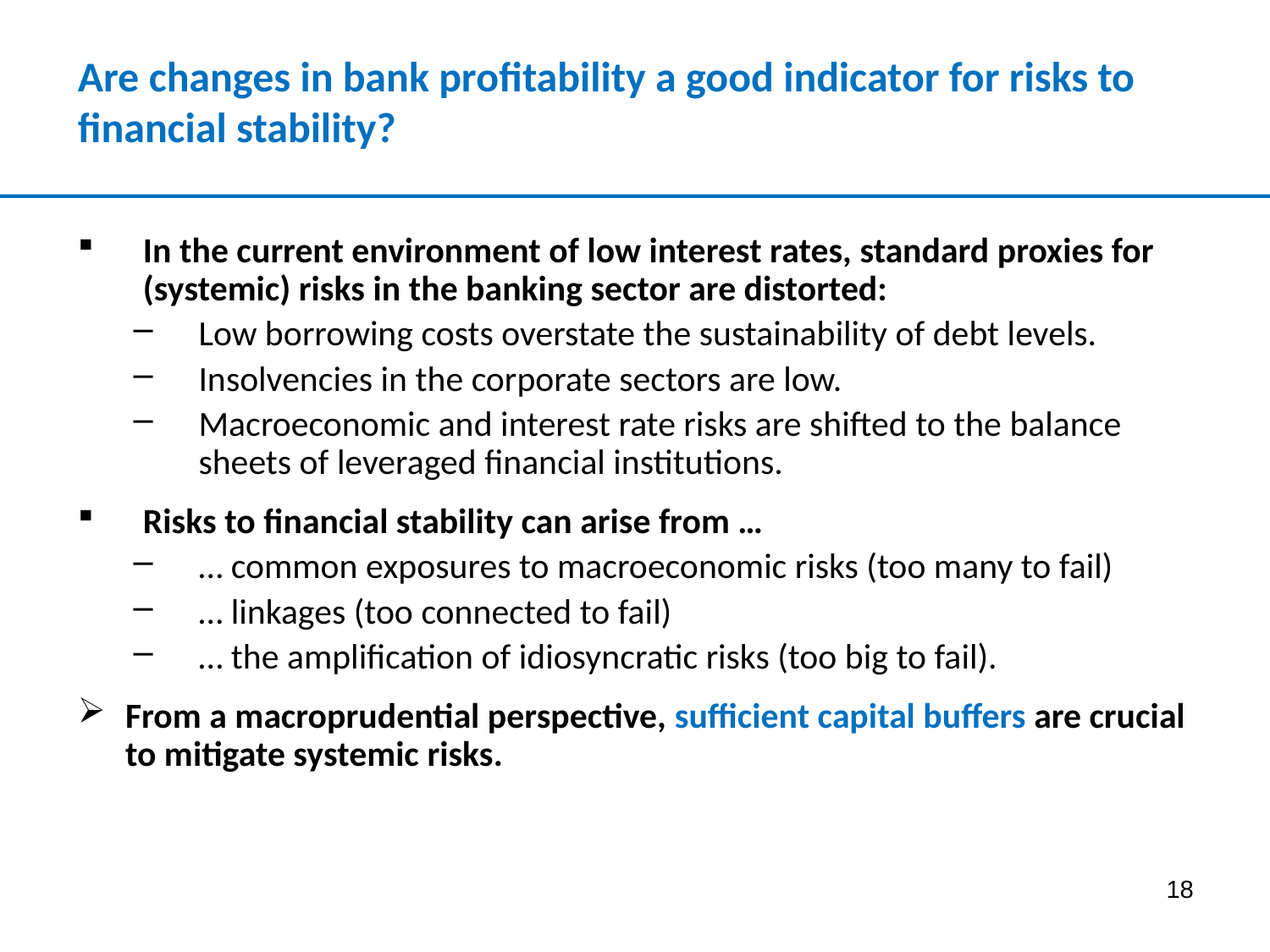

# Are changes in bank profitability a good indicator for risks to financial stability?
In the current environment of low interest rates, standard proxies for (systemic) risks in the banking sector are distorted:
Low borrowing costs overstate the sustainability of debt levels.
Insolvencies in the corporate sectors are low.
Macroeconomic and interest rate risks are shifted to the balance sheets of leveraged financial institutions.
Risks to financial stability can arise from …
… common exposures to macroeconomic risks (too many to fail)
… linkages (too connected to fail)
… the amplification of idiosyncratic risks (too big to fail).
From a macroprudential perspective, sufficient capital buffers are crucial to mitigate systemic risks.

18